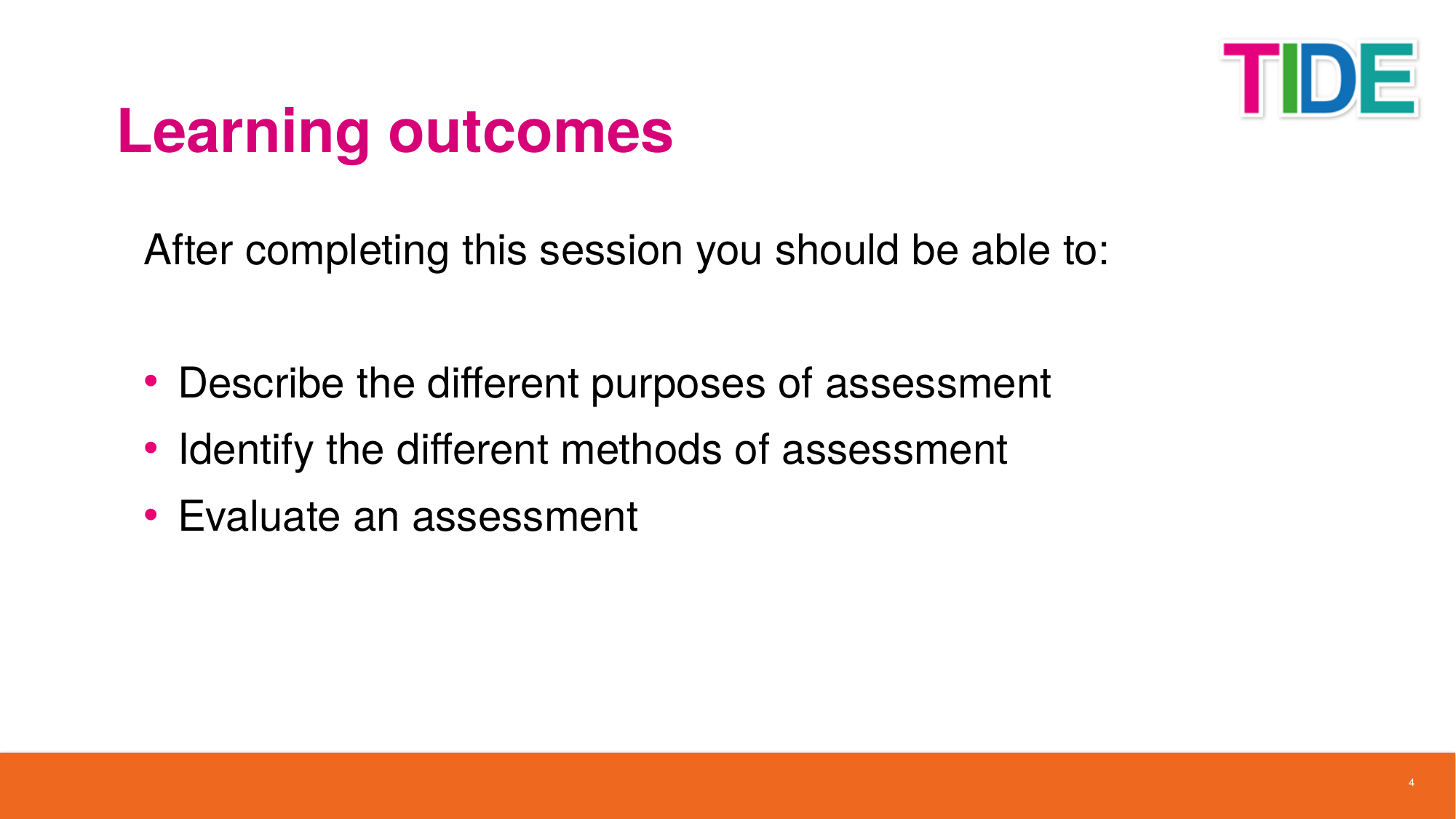

# Learning outcomes
After completing this session you should be able to:

Describe the different purposes of assessment
Identify the different methods of assessment
Evaluate an assessment

4